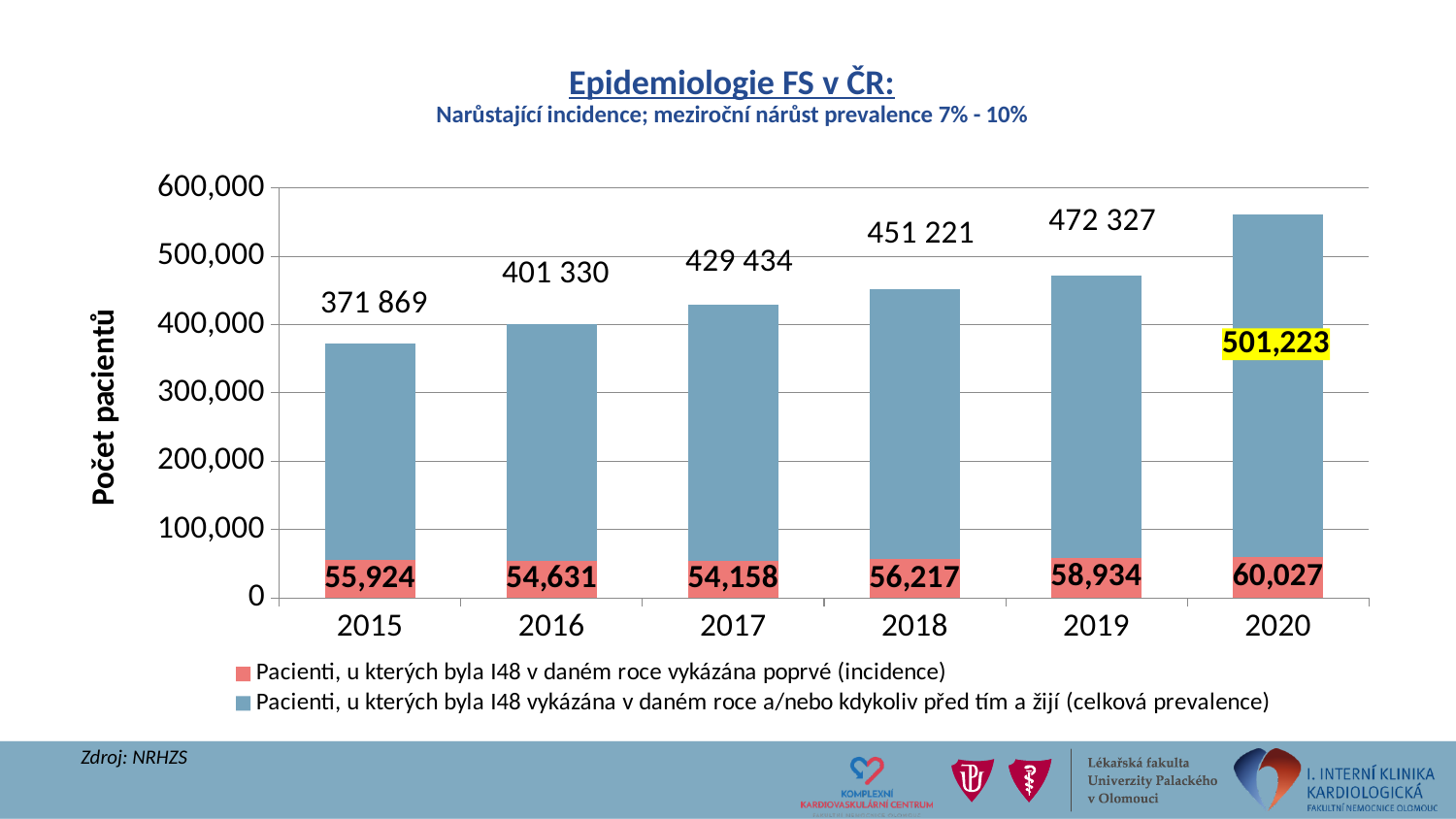

# Epidemiologie FS v ČR: Narůstající incidence; meziroční nárůst prevalence 7% - 10%

### Chart

| Category | Pacienti, u kterých byla I48 v daném roce vykázána poprvé (incidence) | Pacienti, u kterých byla I48 vykázána v daném roce a/nebo kdykoliv před tím a žijí (celková prevalence) |
|---|---|---|
| 2015 | 55924.0 | 315945.0 |
| 2016 | 54631.0 | 346699.0 |
| 2017 | 54158.0 | 375276.0 |
| 2018 | 56217.0 | 395004.0 |
| 2019 | 58934.0 | 413393.0 |
| 2020 | 60027.0 | 501223.0 |
Zdroj: NRHZS